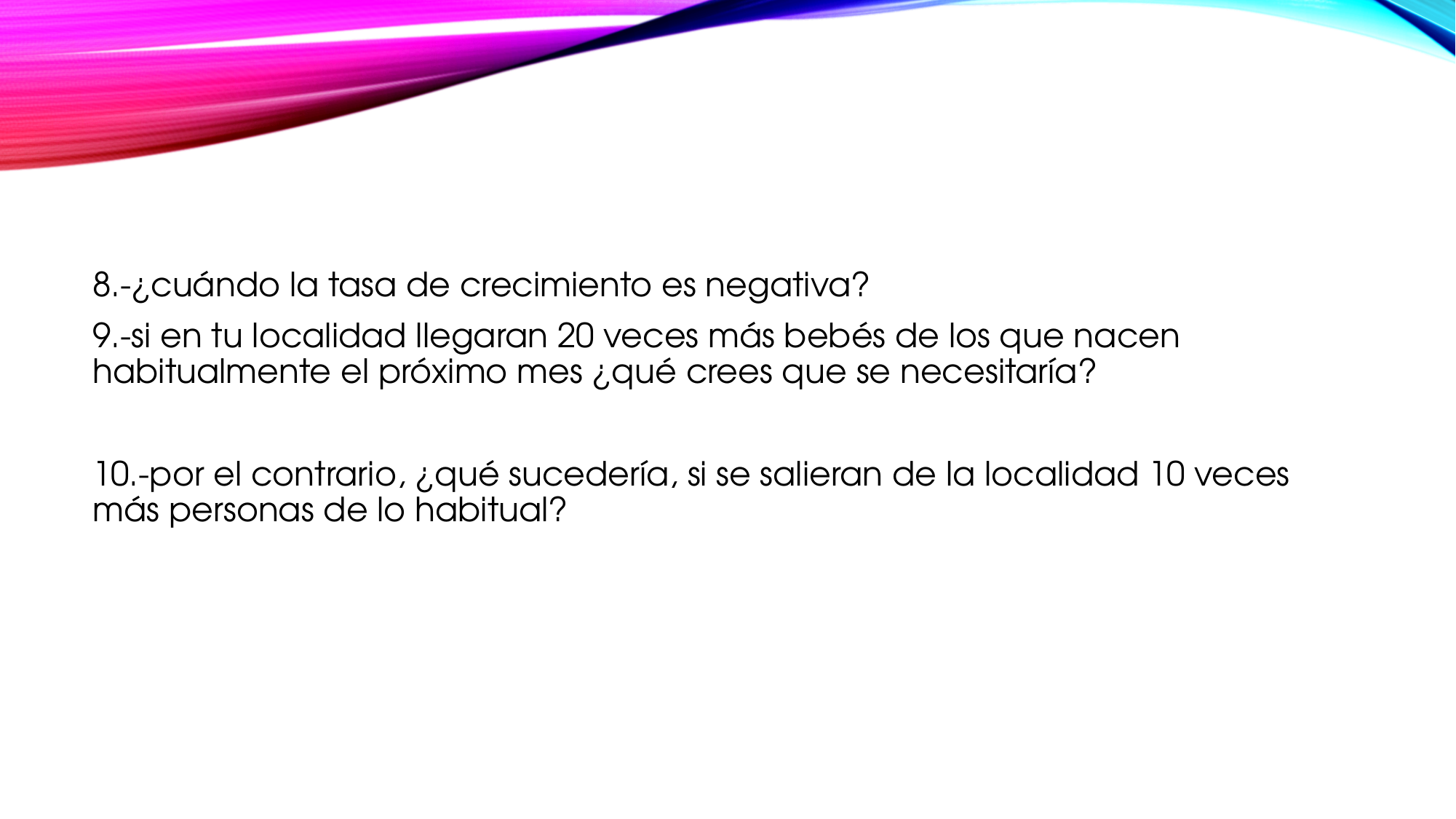

8.-¿cuándo la tasa de crecimiento es negativa?
9.-si en tu localidad llegaran 20 veces más bebés de los que nacen habitualmente el próximo mes ¿qué crees que se necesitaría?

10.-por el contrario, ¿qué sucedería, si se salieran de la localidad 10 veces más personas de lo habitual?